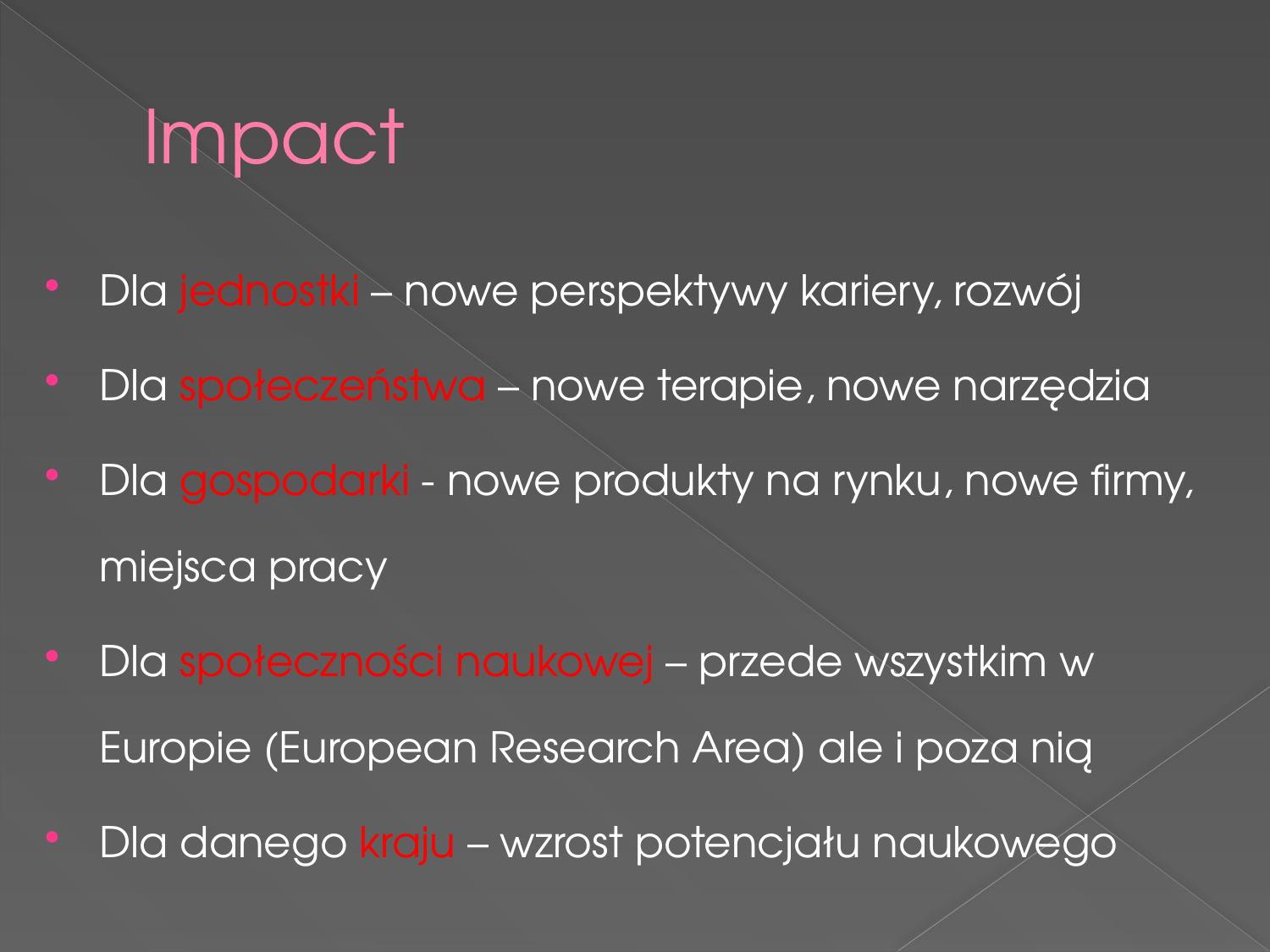

# Impact
Dla jednostki – nowe perspektywy kariery, rozwój
Dla społeczeństwa – nowe terapie, nowe narzędzia
Dla gospodarki - nowe produkty na rynku, nowe firmy, miejsca pracy
Dla społeczności naukowej – przede wszystkim w Europie (European Research Area) ale i poza nią
Dla danego kraju – wzrost potencjału naukowego